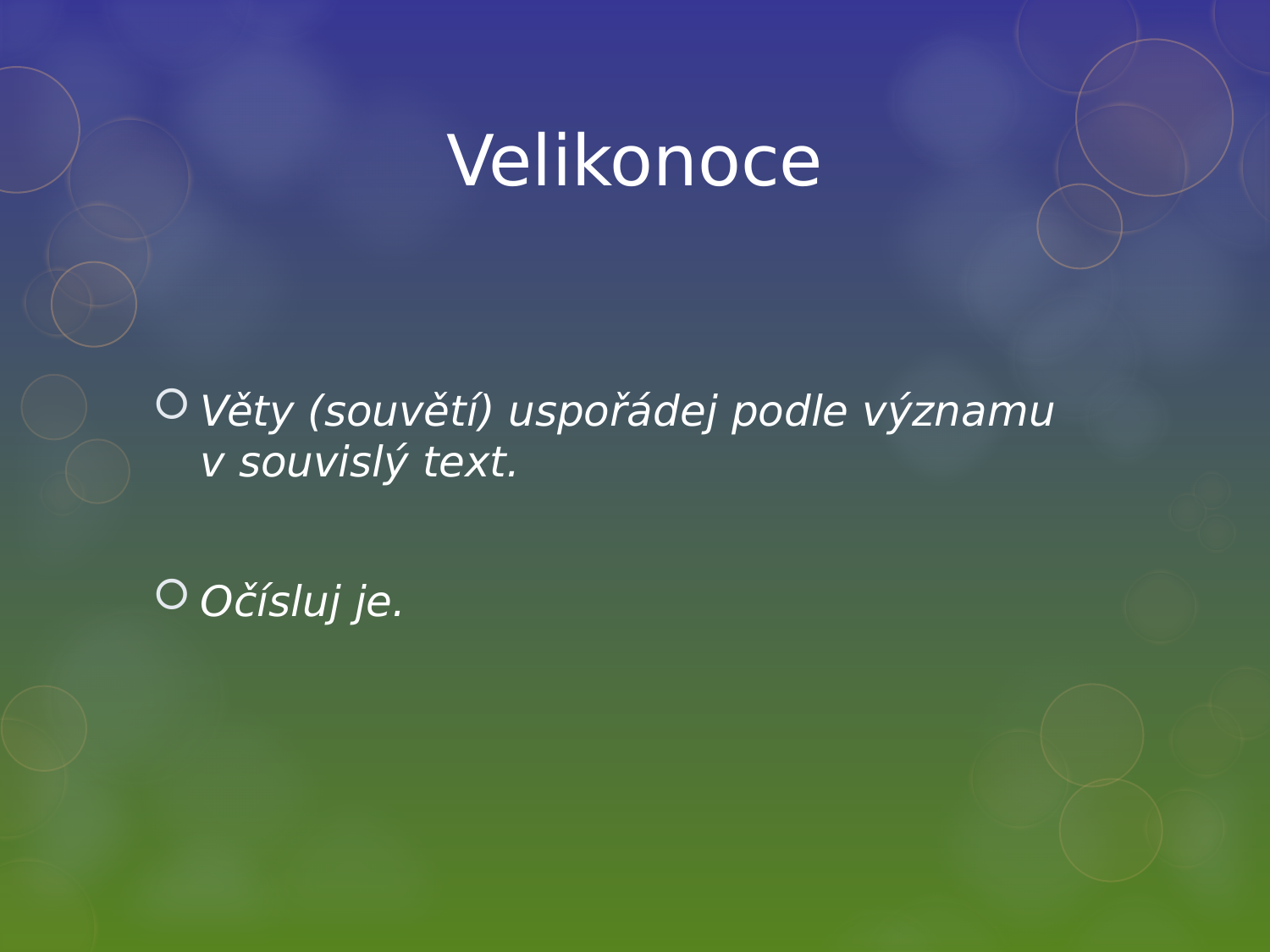

# Velikonoce
Věty (souvětí) uspořádej podle významu v souvislý text.

Očísluj je.